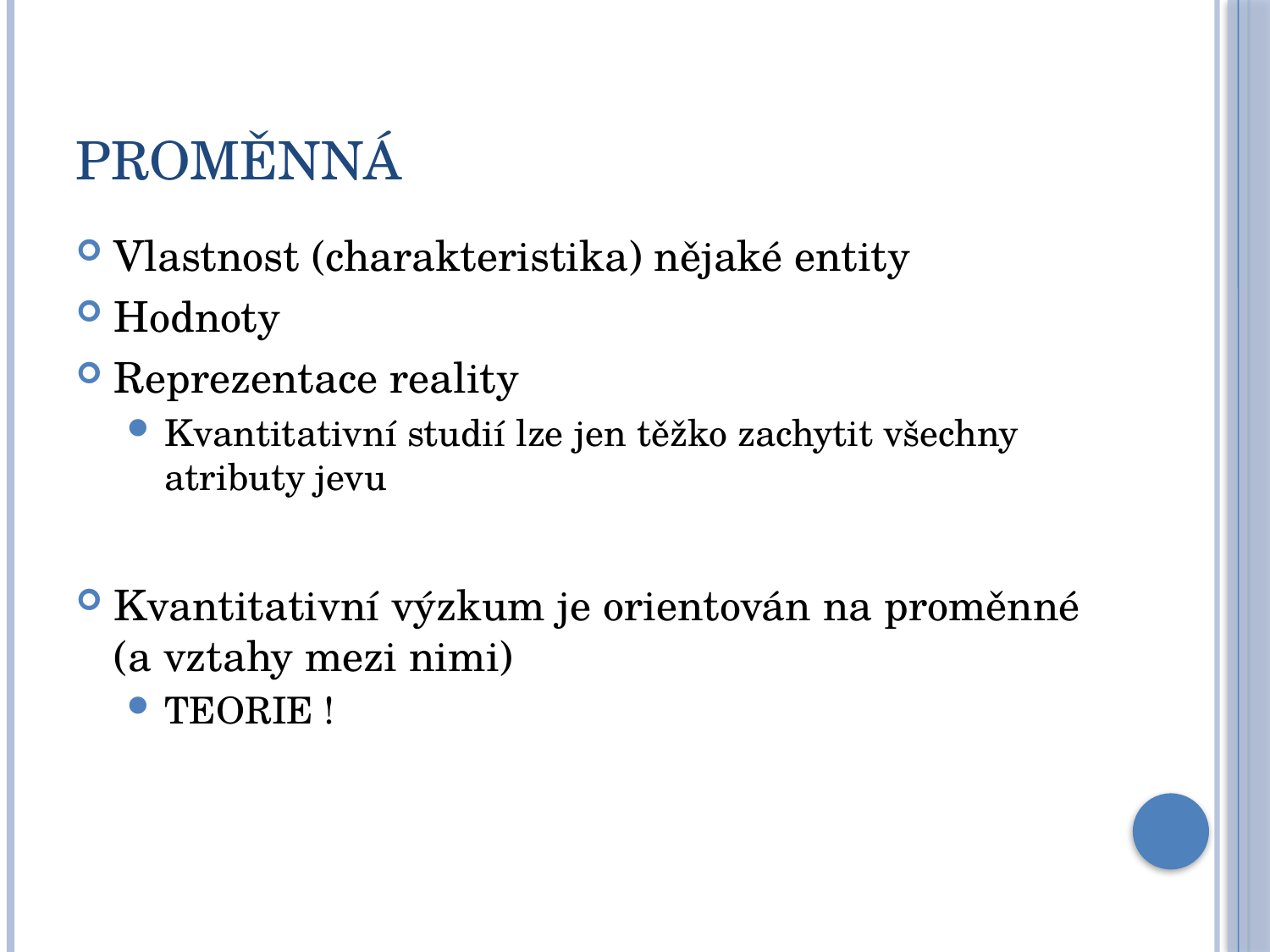

# Proměnná
Vlastnost (charakteristika) nějaké entity
Hodnoty
Reprezentace reality
Kvantitativní studií lze jen těžko zachytit všechny atributy jevu

Kvantitativní výzkum je orientován na proměnné (a vztahy mezi nimi)
TEORIE !